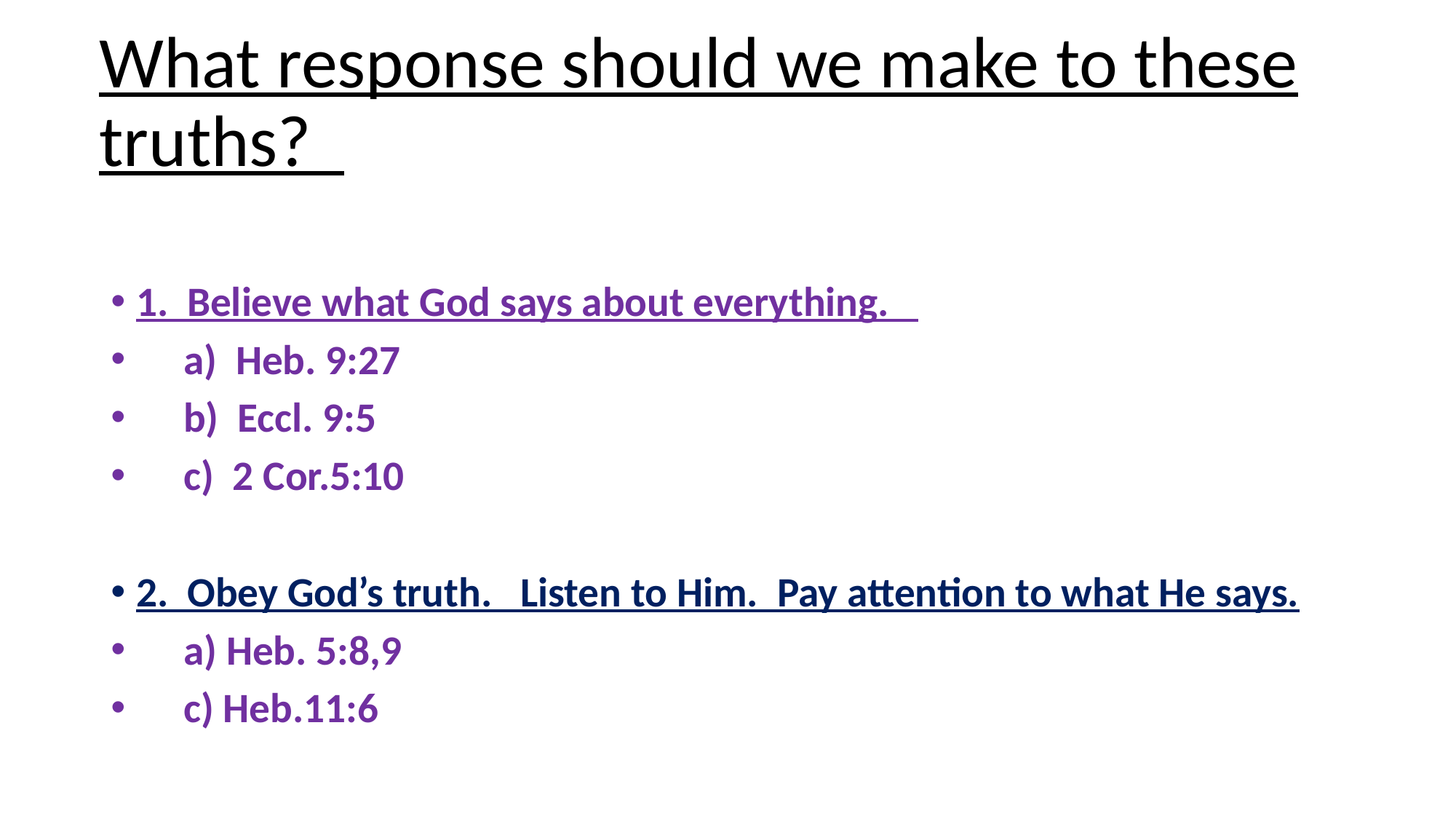

# What response should we make to these truths?

1.  Believe what God says about everything.
     a)  Heb. 9:27
     b)  Eccl. 9:5
     c)  2 Cor.5:10

2.  Obey God’s truth.   Listen to Him.  Pay attention to what He says.
     a) Heb. 5:8,9
     c) Heb.11:6